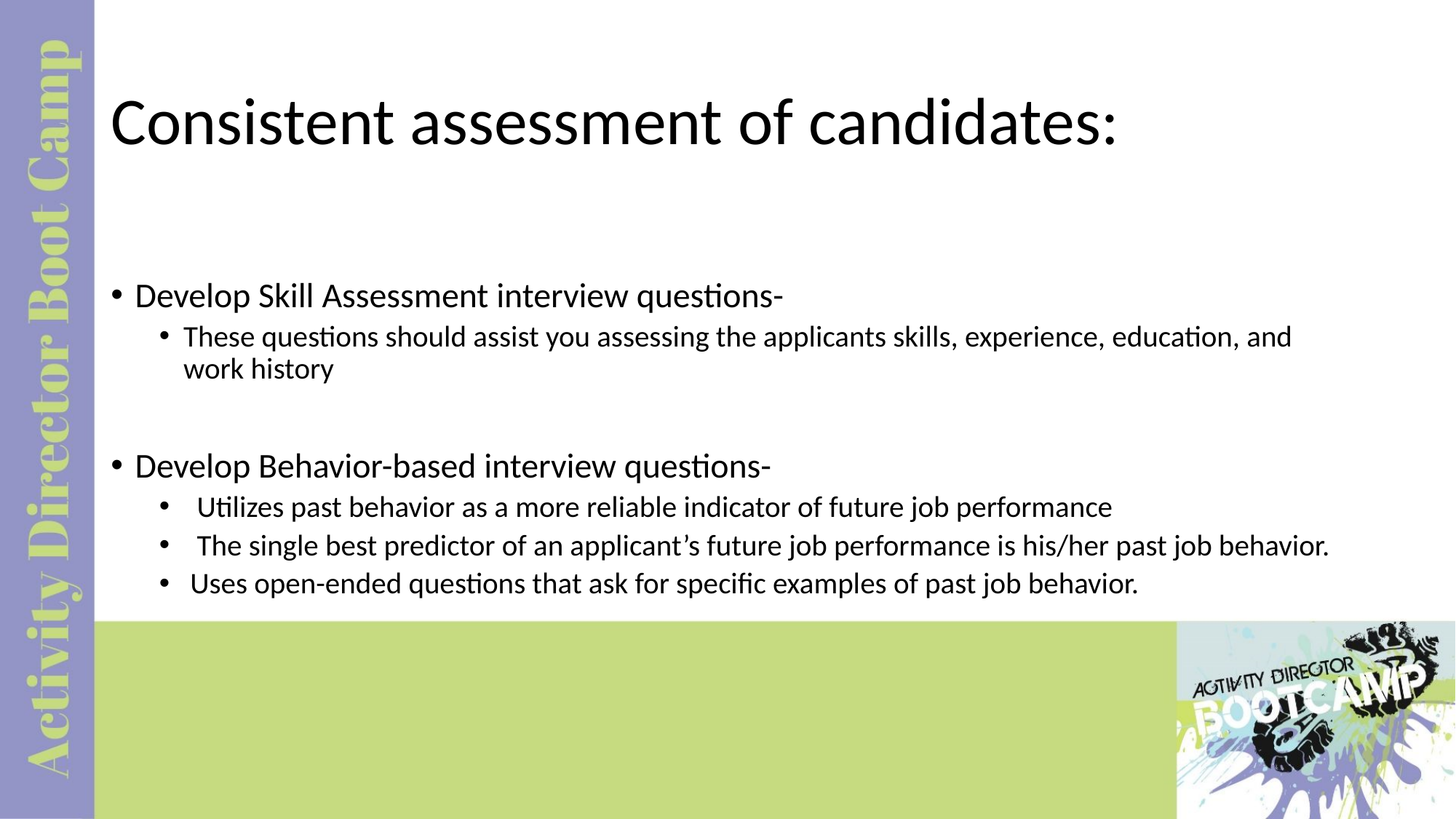

# Consistent assessment of candidates:

Develop Skill Assessment interview questions-
These questions should assist you assessing the applicants skills, experience, education, and work history

Develop Behavior-based interview questions-
  Utilizes past behavior as a more reliable indicator of future job performance
  The single best predictor of an applicant’s future job performance is his/her past job behavior.
 Uses open-ended questions that ask for specific examples of past job behavior.